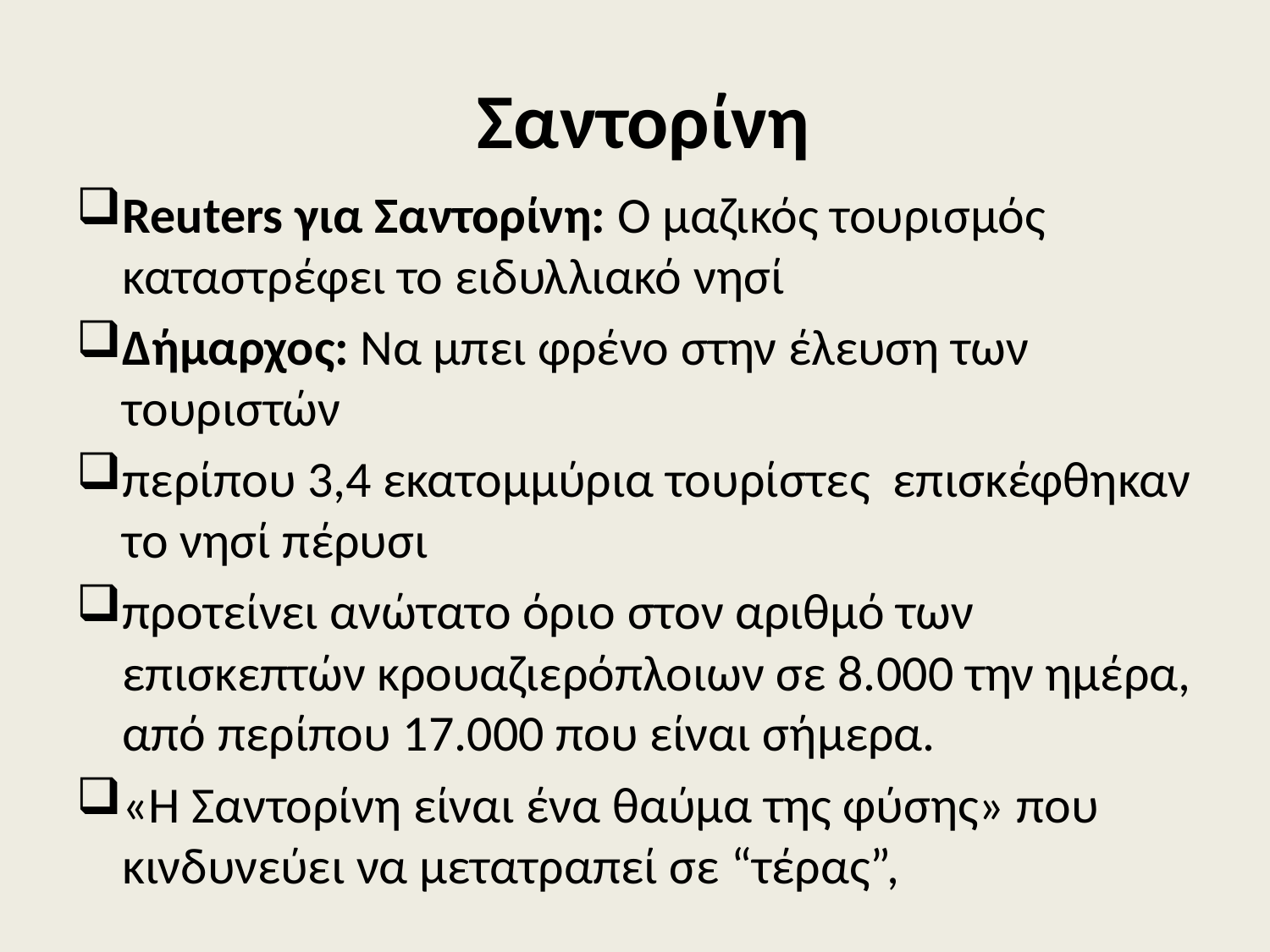

# Σαντορίνη
Reuters για Σαντορίνη: Ο μαζικός τουρισμός καταστρέφει το ειδυλλιακό νησί
Δήμαρχος: Να μπει φρένο στην έλευση των τουριστών
περίπου 3,4 εκατομμύρια τουρίστες  επισκέφθηκαν το νησί πέρυσι
προτείνει ανώτατο όριο στον αριθμό των επισκεπτών κρουαζιερόπλοιων σε 8.000 την ημέρα, από περίπου 17.000 που είναι σήμερα.
«Η Σαντορίνη είναι ένα θαύμα της φύσης» που κινδυνεύει να μετατραπεί σε “τέρας”,